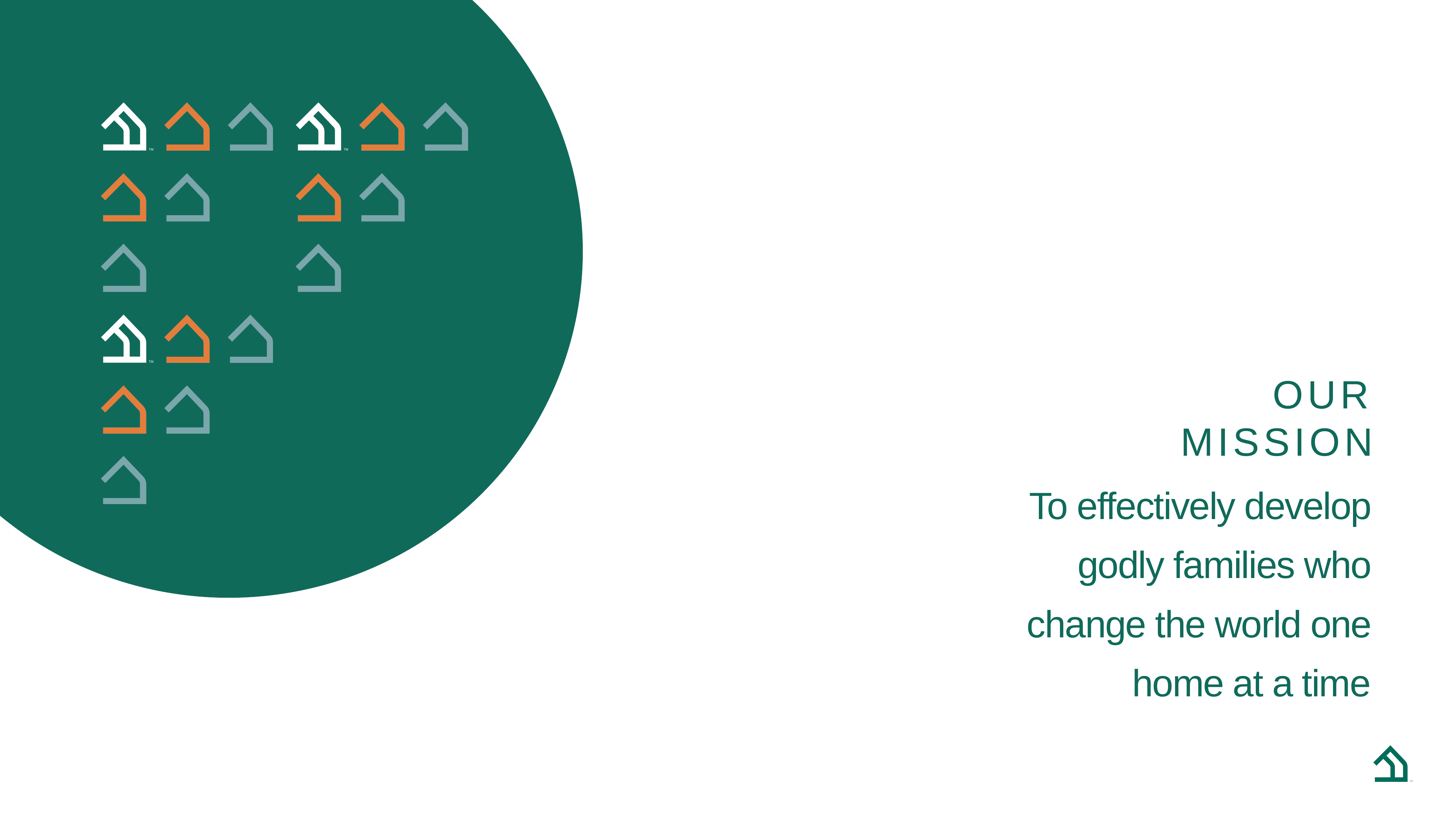

Our mISSION
To effectively develop godly families who change the world one home at a time
One
home
at a time